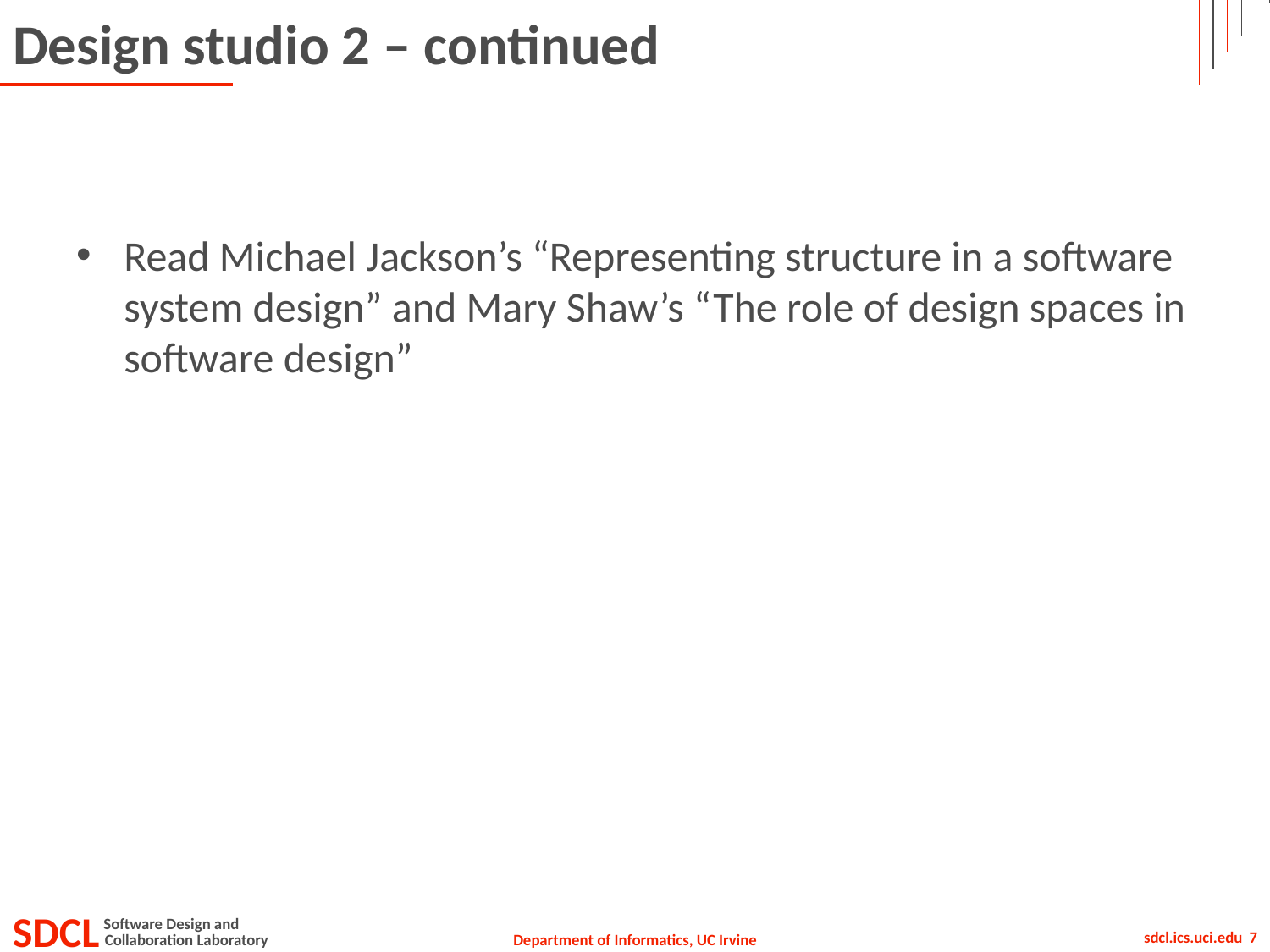

# Design studio 2 – continued
Read Michael Jackson’s “Representing structure in a software system design” and Mary Shaw’s “The role of design spaces in software design”